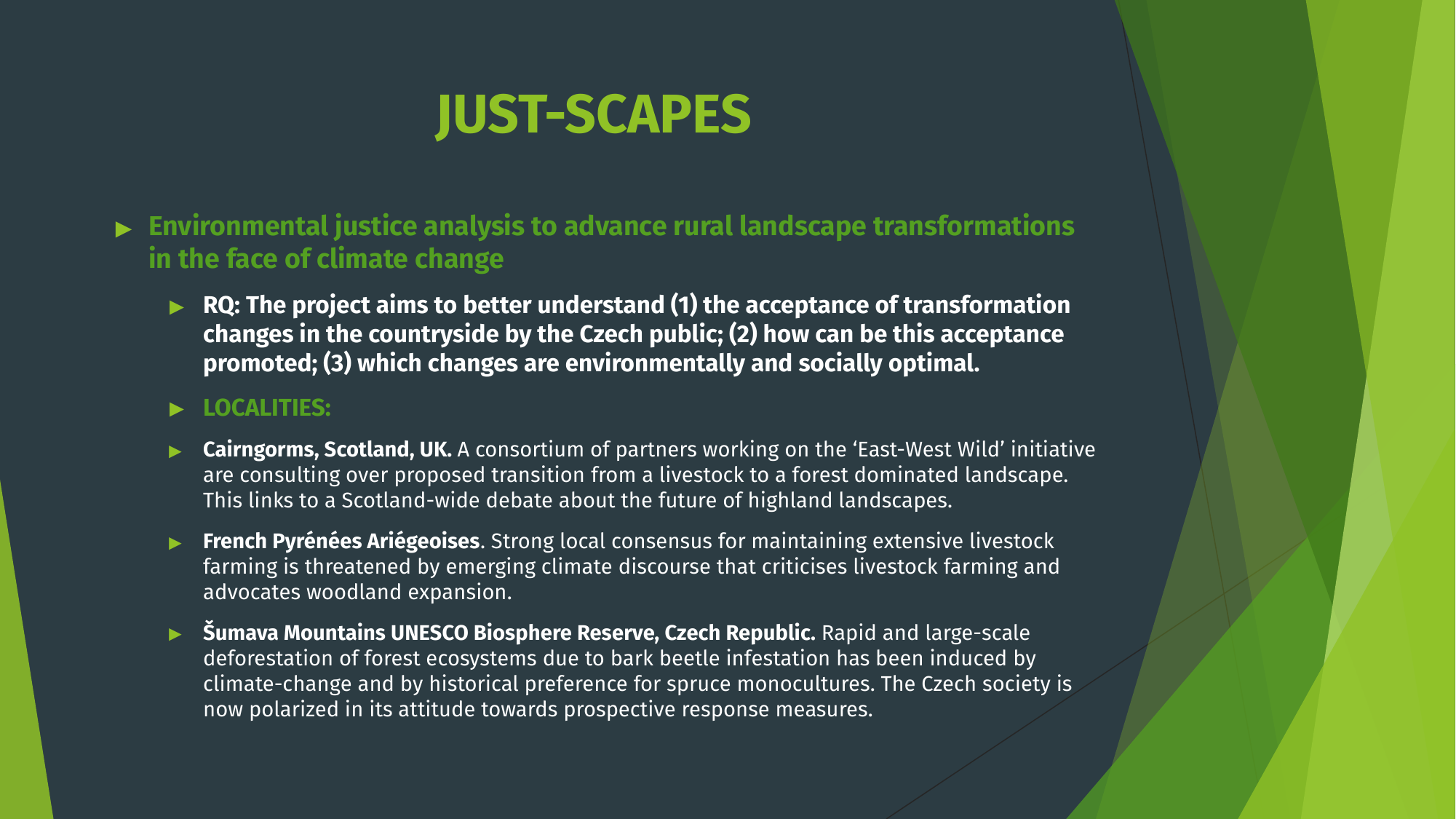

# JUST-SCAPES
Environmental justice analysis to advance rural landscape transformations in the face of climate change
RQ: The project aims to better understand (1) the acceptance of transformation changes in the countryside by the Czech public; (2) how can be this acceptance promoted; (3) which changes are environmentally and socially optimal.
LOCALITIES:
Cairngorms, Scotland, UK. A consortium of partners working on the ‘East-West Wild’ initiative are consulting over proposed transition from a livestock to a forest dominated landscape. This links to a Scotland-wide debate about the future of highland landscapes.
French Pyrénées Ariégeoises. Strong local consensus for maintaining extensive livestock farming is threatened by emerging climate discourse that criticises livestock farming and advocates woodland expansion.
Šumava Mountains UNESCO Biosphere Reserve, Czech Republic. Rapid and large-scale deforestation of forest ecosystems due to bark beetle infestation has been induced by climate-change and by historical preference for spruce monocultures. The Czech society is now polarized in its attitude towards prospective response measures.